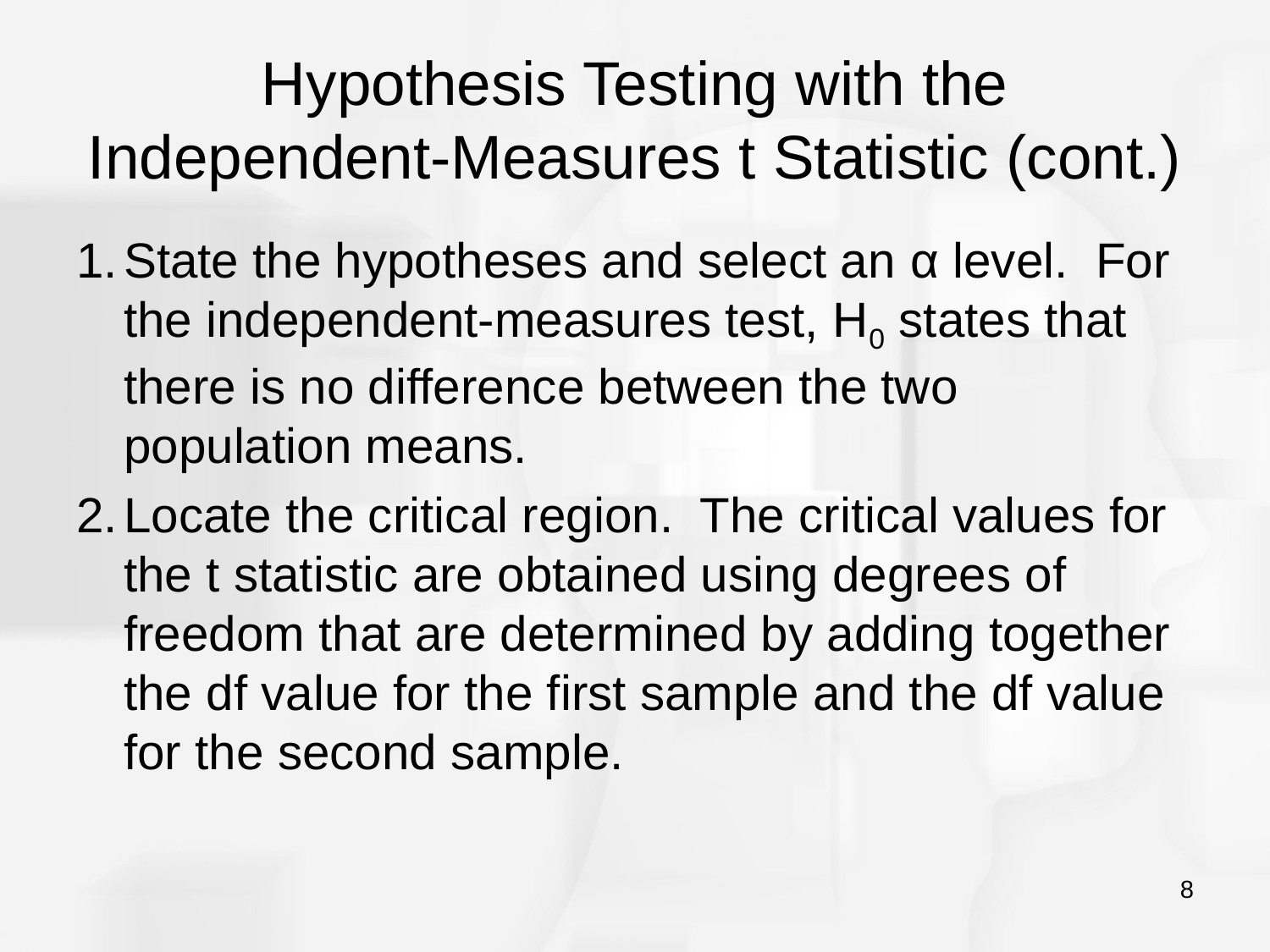

# Hypothesis Testing with the Independent-Measures t Statistic (cont.)
1.	State the hypotheses and select an α level.  For the independent-measures test, H0 states that there is no difference between the two population means.
2.	Locate the critical region.  The critical values for the t statistic are obtained using degrees of freedom that are determined by adding together the df value for the first sample and the df value for the second sample.
8